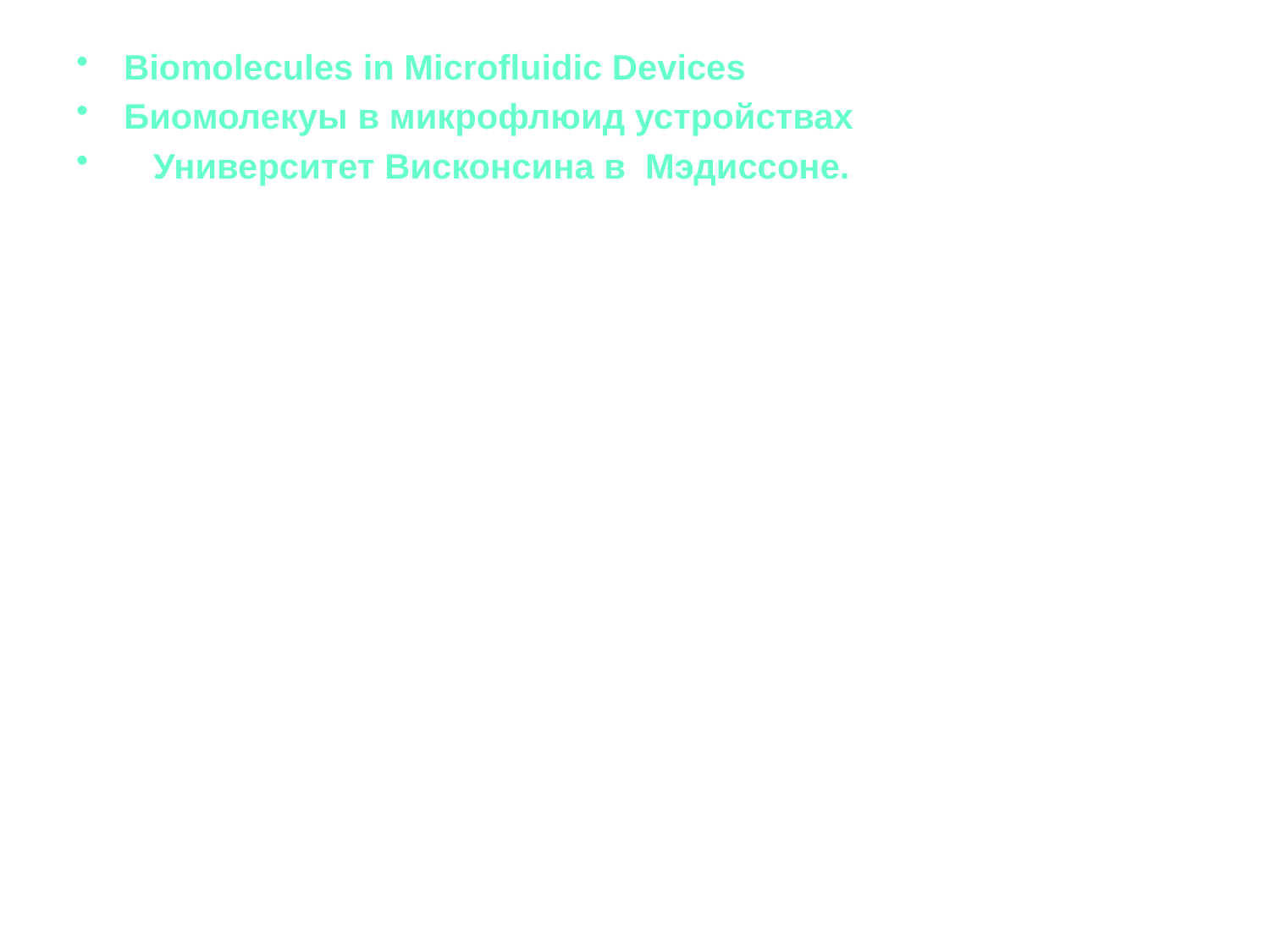

# Biomolecules in Microfluidic Devices
Биомолекуы в микрофлюид устройствах
   Университет Висконсина в  Мэдиссоне.